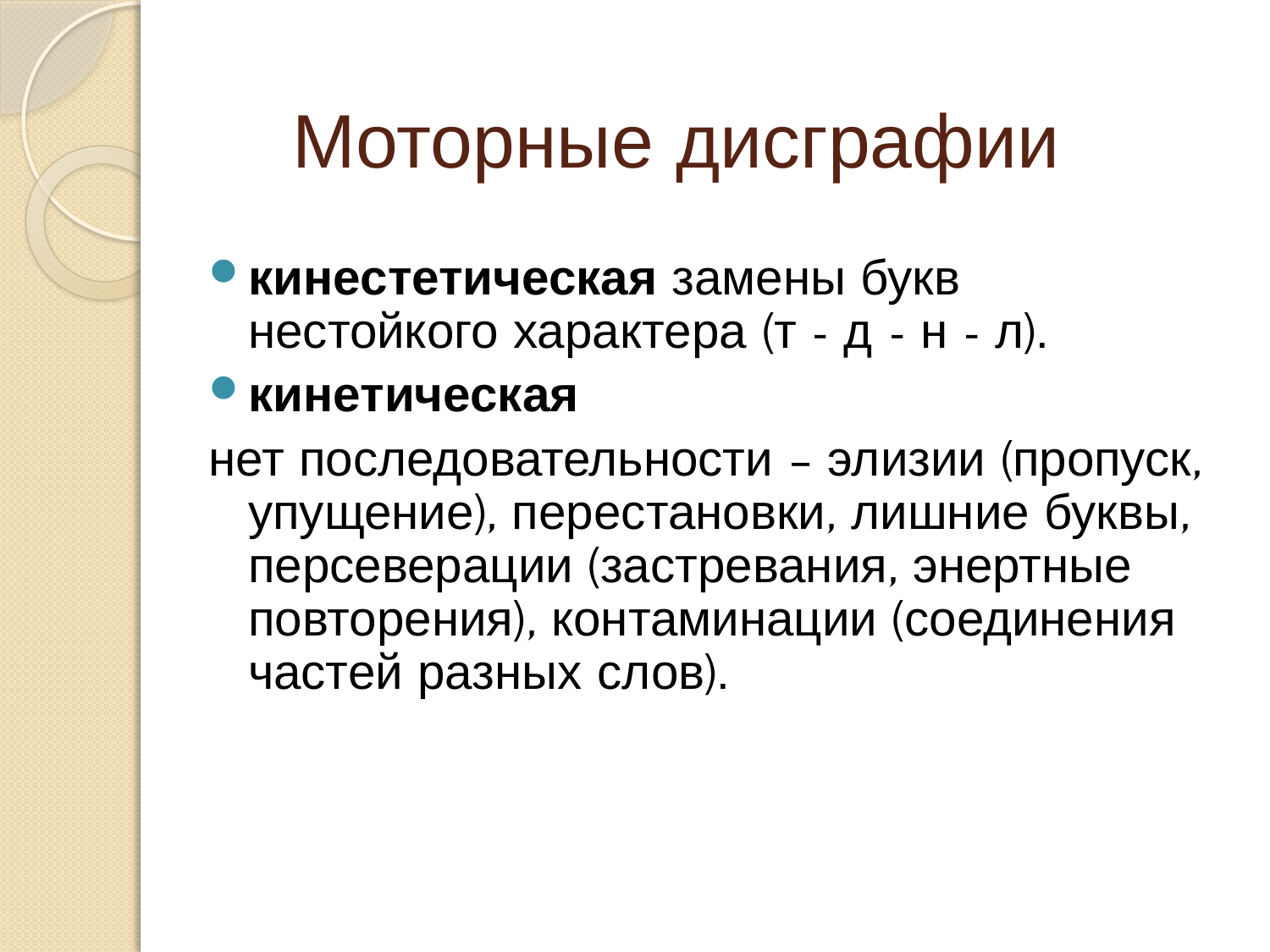

# Моторные дисграфии
кинестетическая замены букв нестойкого характера (т - д - н - л).
кинетическая
нет последовательности – элизии (пропуск, упущение), перестановки, лишние буквы, персеверации (застревания, энертные повторения), контаминации (соединения частей разных слов).